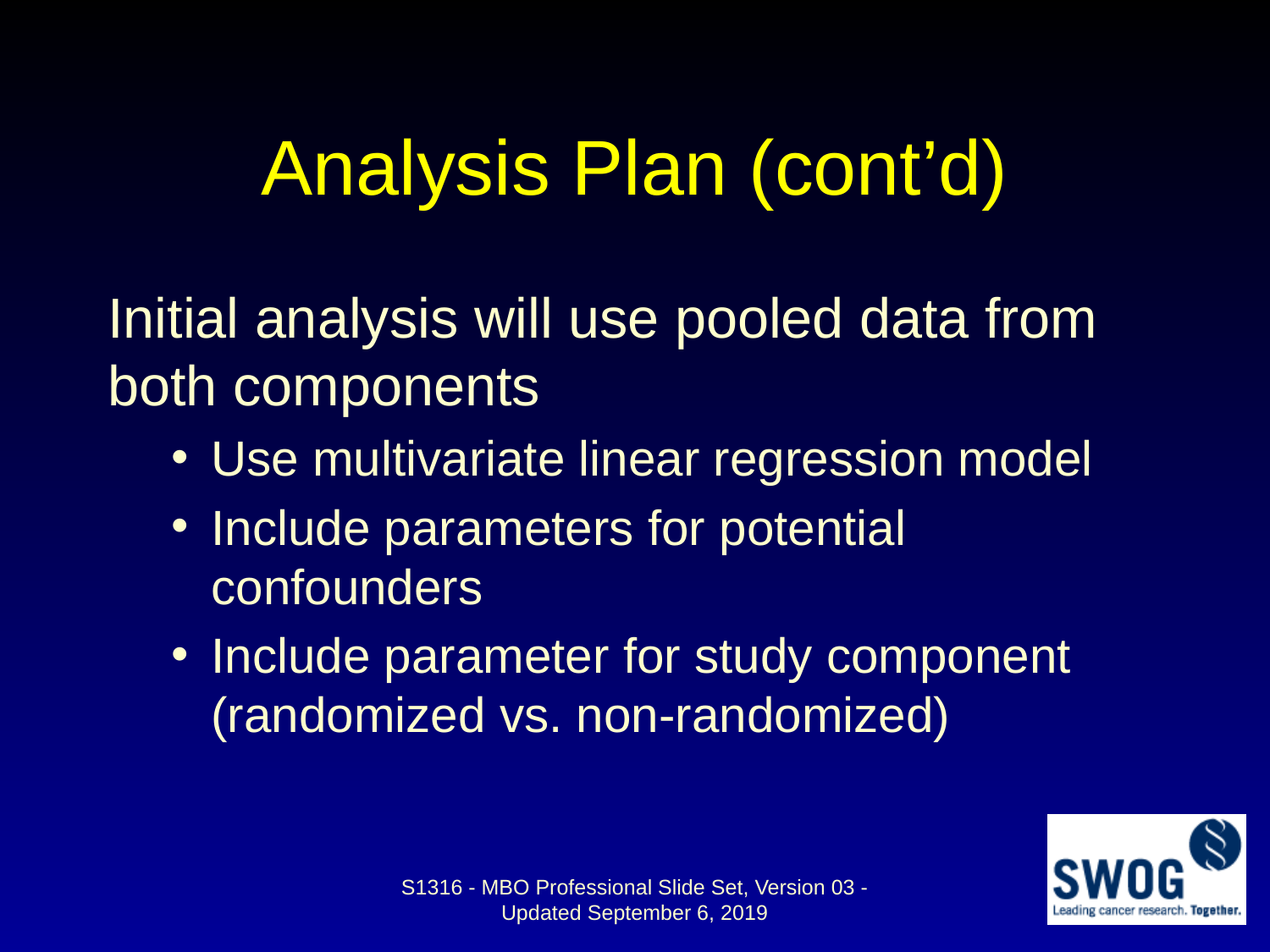

# Analysis Plan (cont’d)
Initial analysis will use pooled data from both components
Use multivariate linear regression model
Include parameters for potential confounders
Include parameter for study component (randomized vs. non-randomized)
S1316 - MBO Professional Slide Set, Version 03 - Updated September 6, 2019